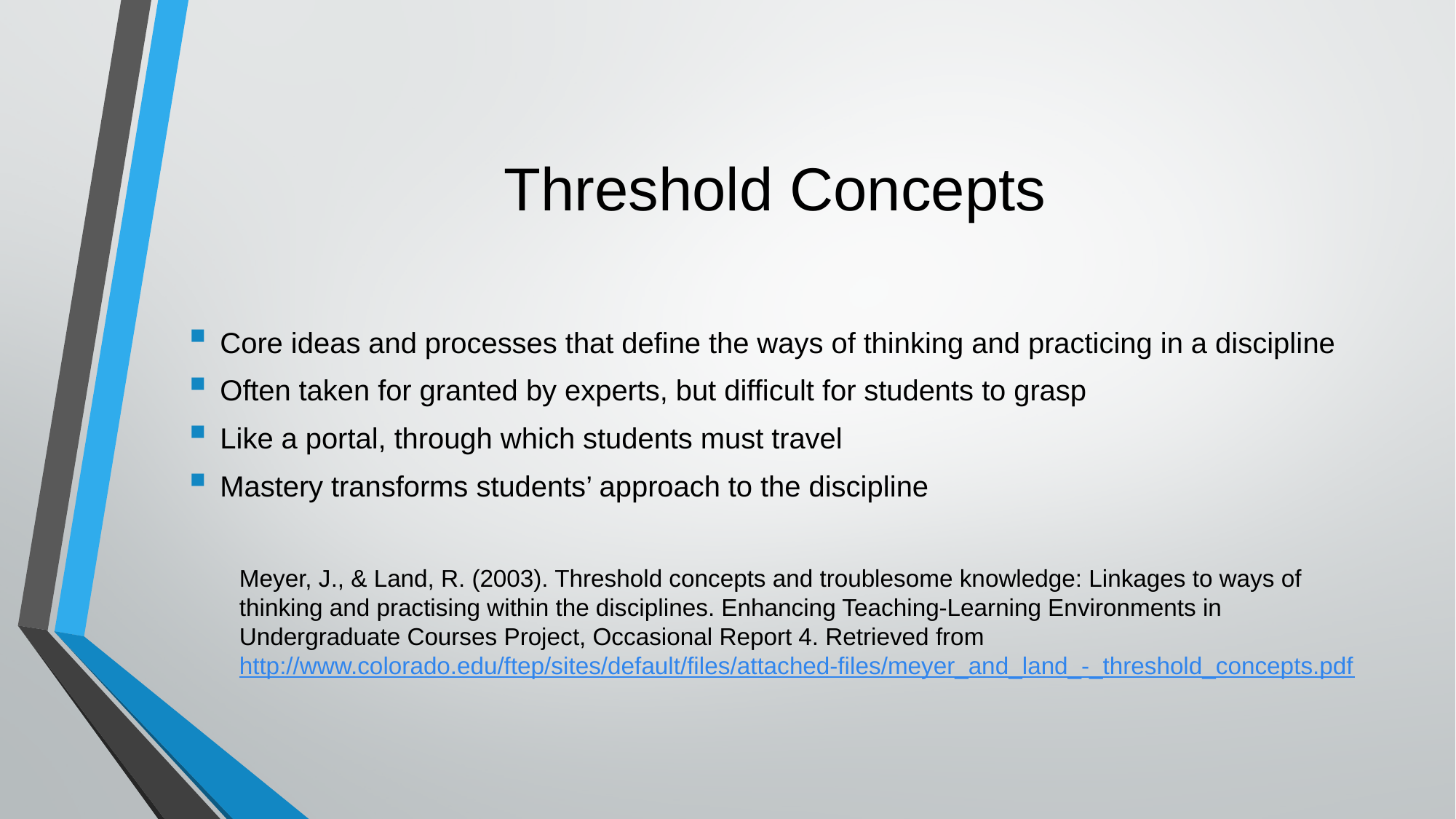

# Threshold Concepts
Core ideas and processes that define the ways of thinking and practicing in a discipline
Often taken for granted by experts, but difficult for students to grasp
Like a portal, through which students must travel
Mastery transforms students’ approach to the discipline

Meyer, J., & Land, R. (2003). Threshold concepts and troublesome knowledge: Linkages to ways of thinking and practising within the disciplines. Enhancing Teaching-Learning Environments in Undergraduate Courses Project, Occasional Report 4. Retrieved from http://www.colorado.edu/ftep/sites/default/files/attached-files/meyer_and_land_-_threshold_concepts.pdf